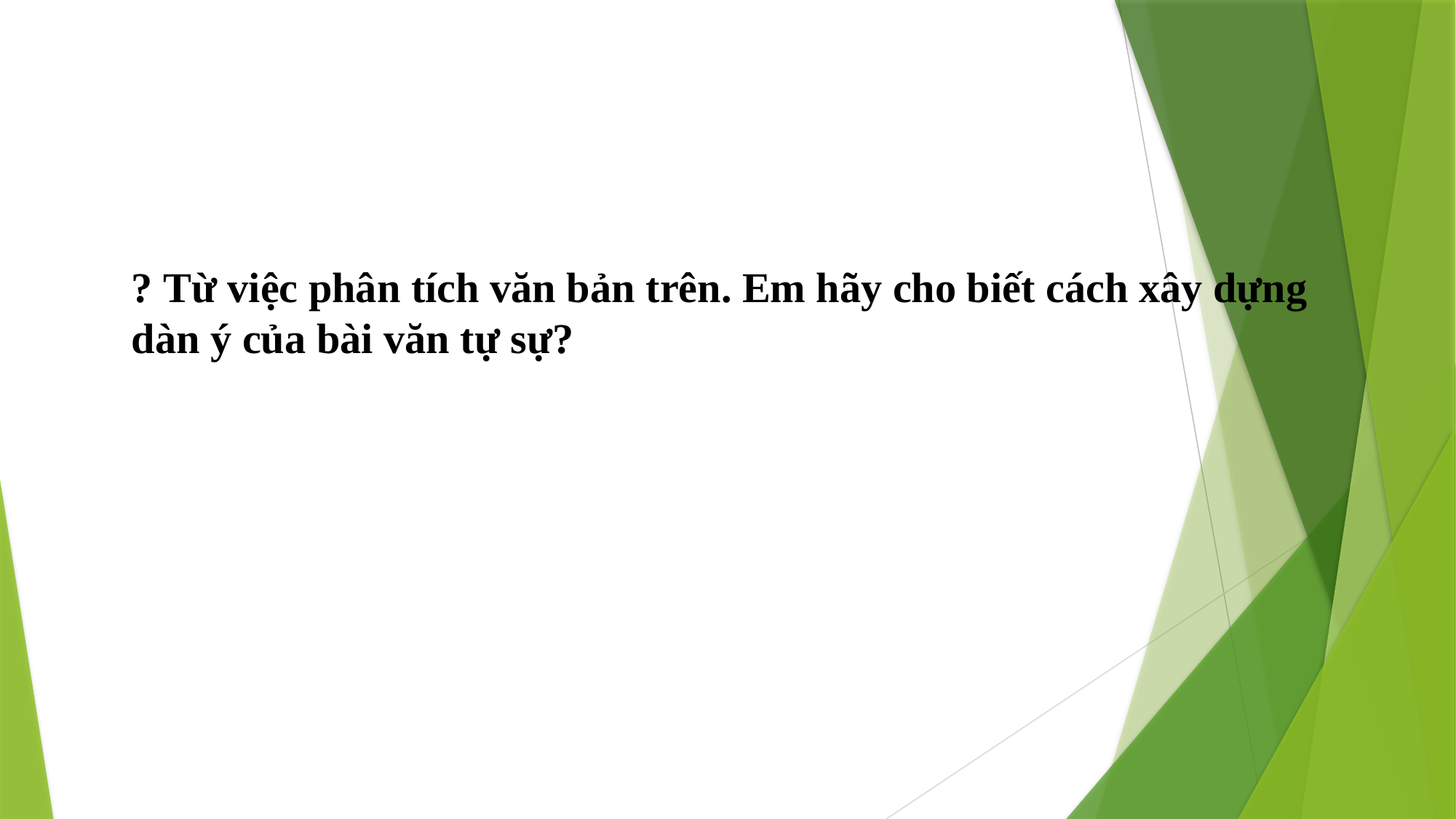

? Từ việc phân tích văn bản trên. Em hãy cho biết cách xây dựng dàn ý của bài văn tự sự?